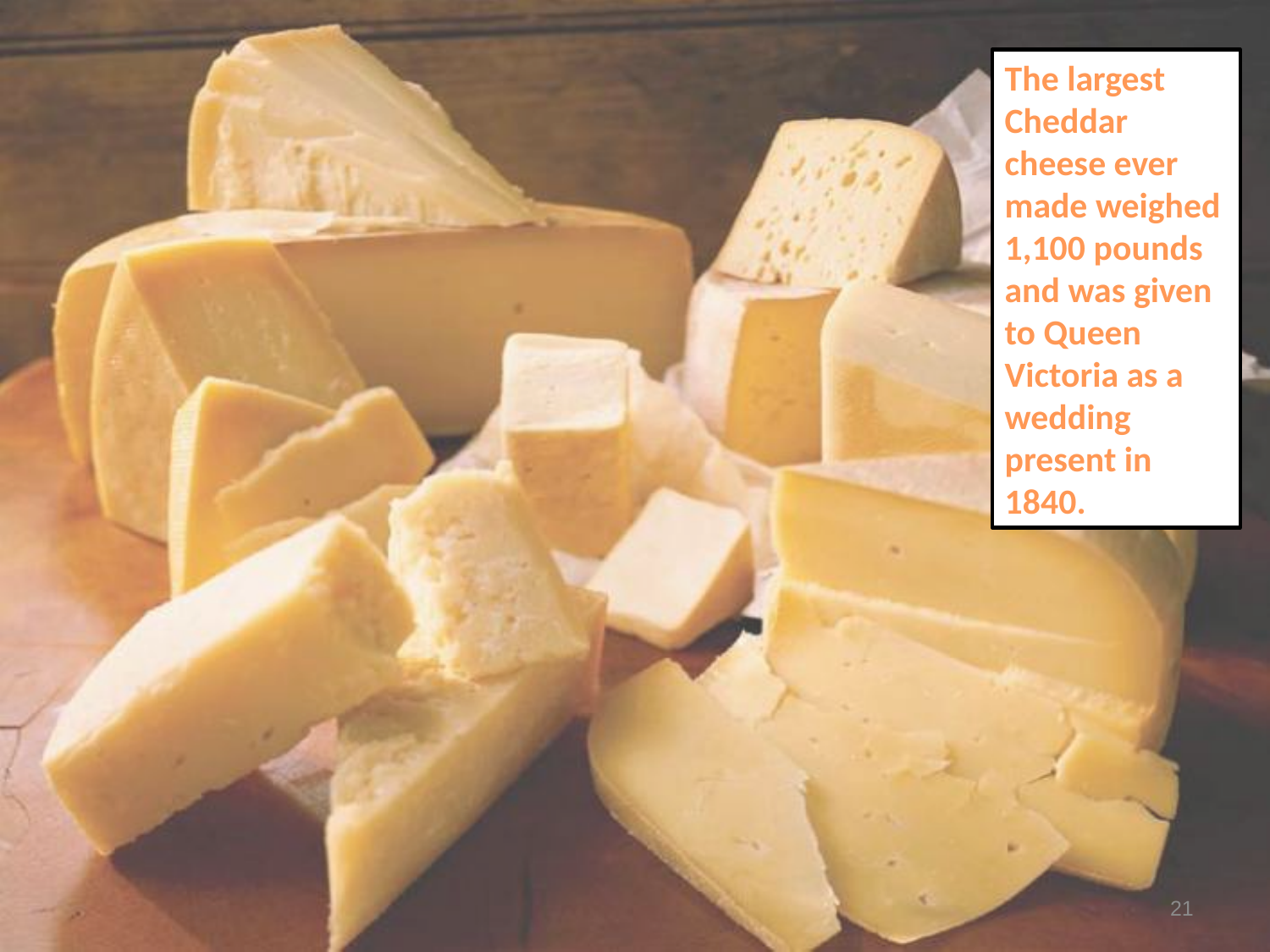

The largest Cheddar cheese ever made weighed 1,100 pounds and was given to Queen Victoria as a wedding present in 1840.
21